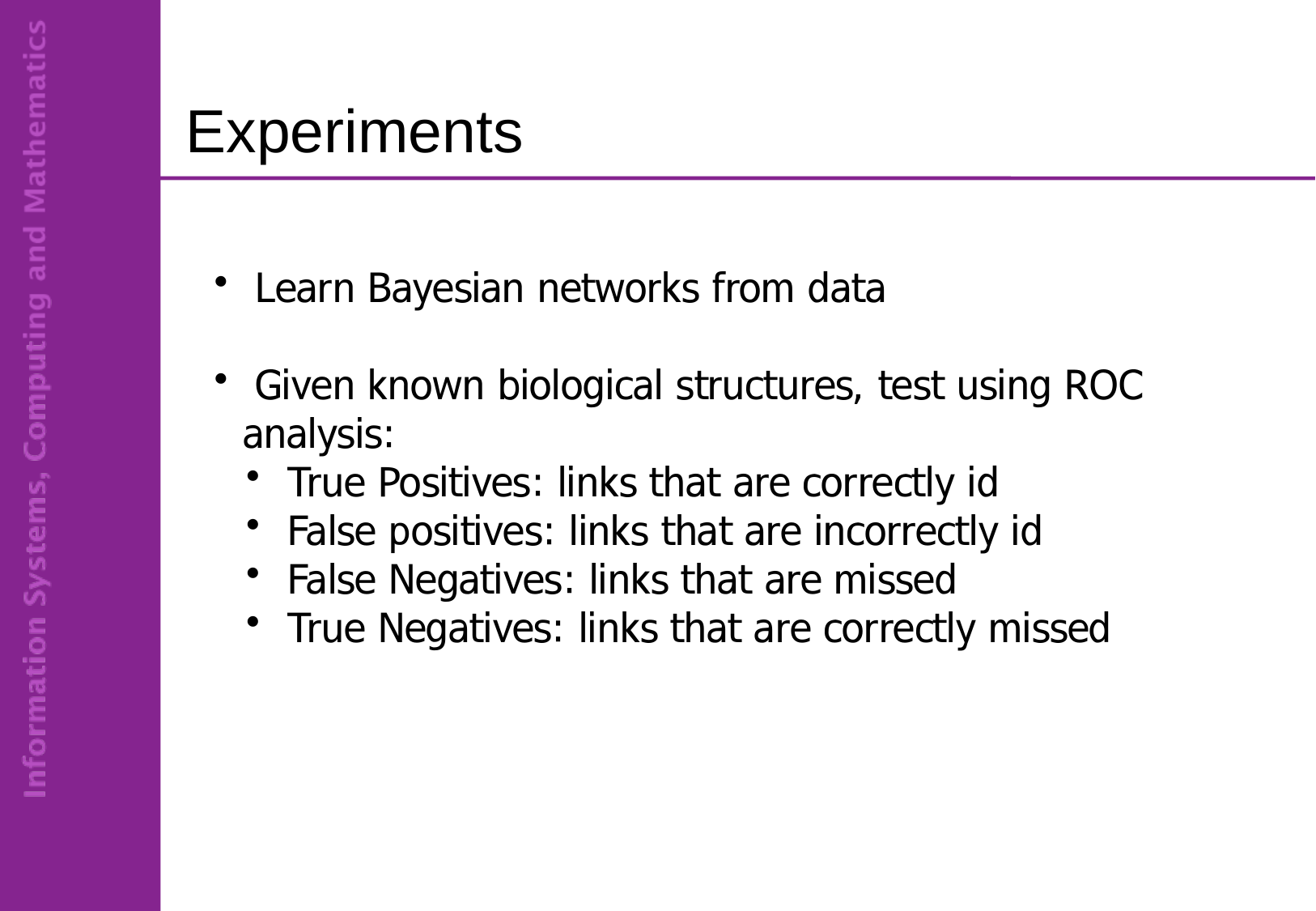

# Experiments
 Learn Bayesian networks from data

 Given known biological structures, test using ROC analysis:
 True Positives: links that are correctly id
 False positives: links that are incorrectly id
 False Negatives: links that are missed
 True Negatives: links that are correctly missed